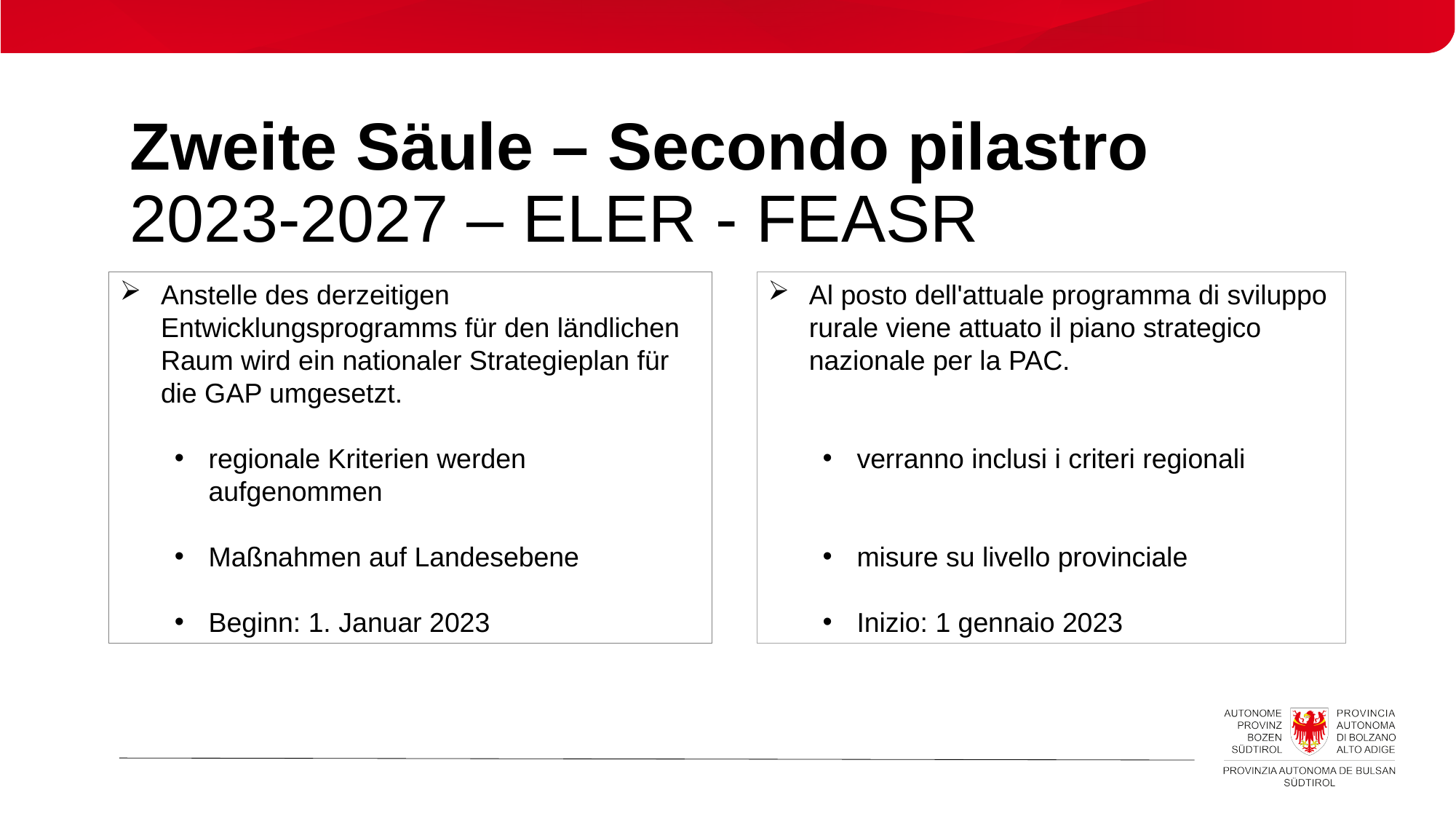

# Zweite Säule – Secondo pilastro 2023-2027 – ELER - FEASR
Al posto dell'attuale programma di sviluppo rurale viene attuato il piano strategico nazionale per la PAC.

verranno inclusi i criteri regionali

misure su livello provinciale

Inizio: 1 gennaio 2023
Anstelle des derzeitigen Entwicklungsprogramms für den ländlichen Raum wird ein nationaler Strategieplan für die GAP umgesetzt.

regionale Kriterien werden aufgenommen

Maßnahmen auf Landesebene

Beginn: 1. Januar 2023
l